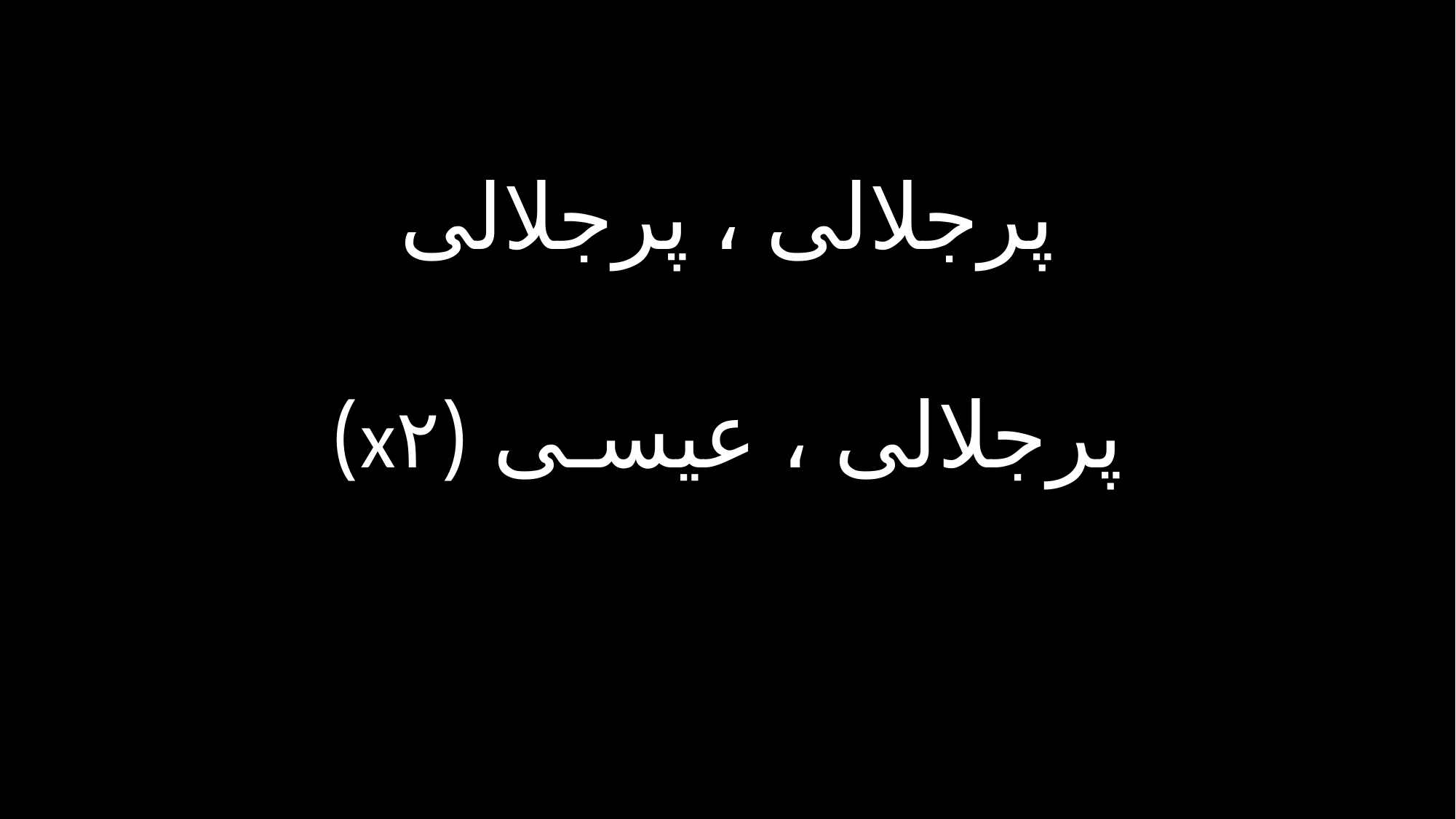

پرجلالی ، پرجلالی
پرجلالی ، عیسـی (x۲)